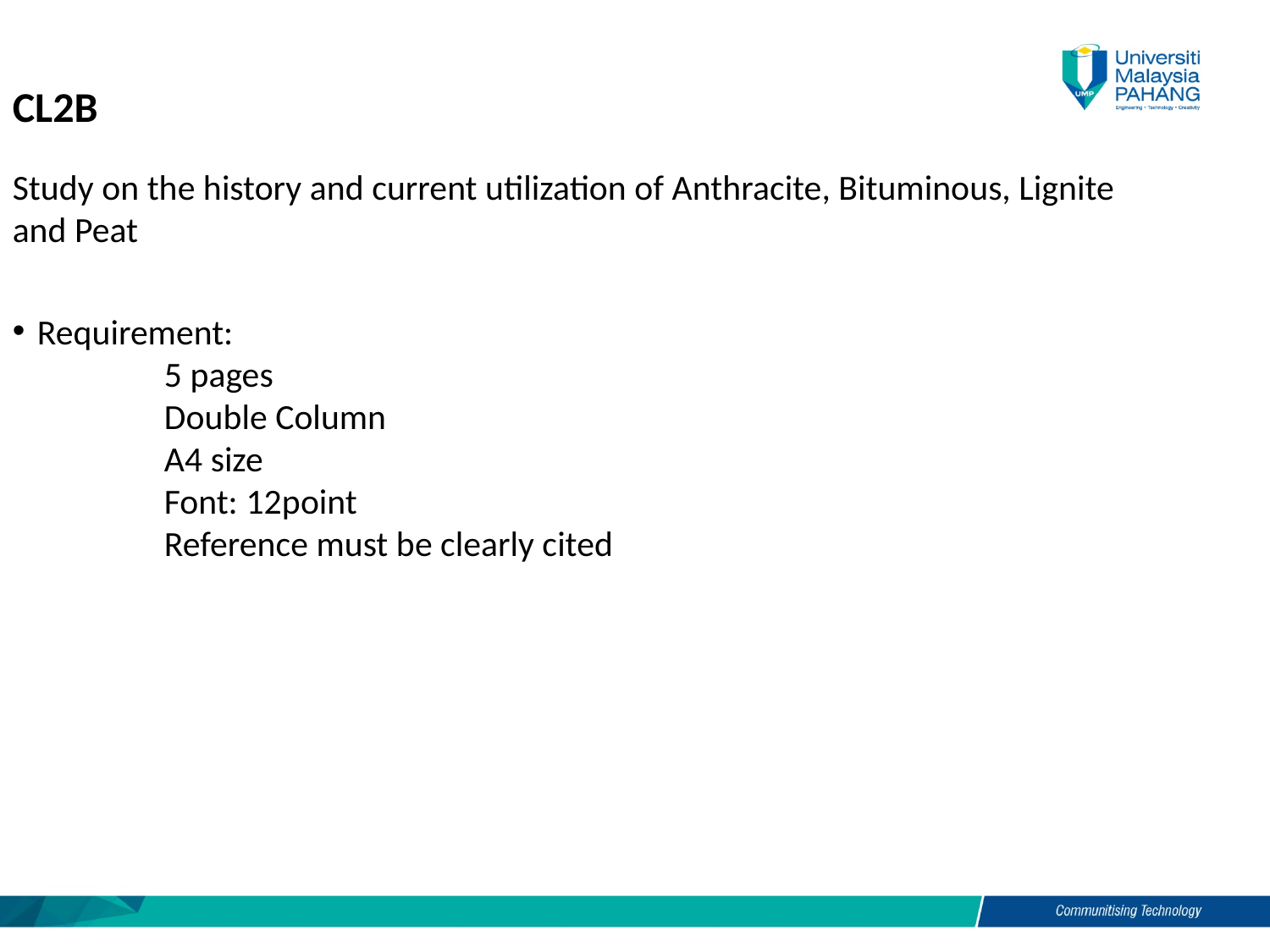

CL2B
Study on the history and current utilization of Anthracite, Bituminous, Lignite and Peat

Requirement:
		5 pages
		Double Column
		A4 size
		Font: 12point
		Reference must be clearly cited